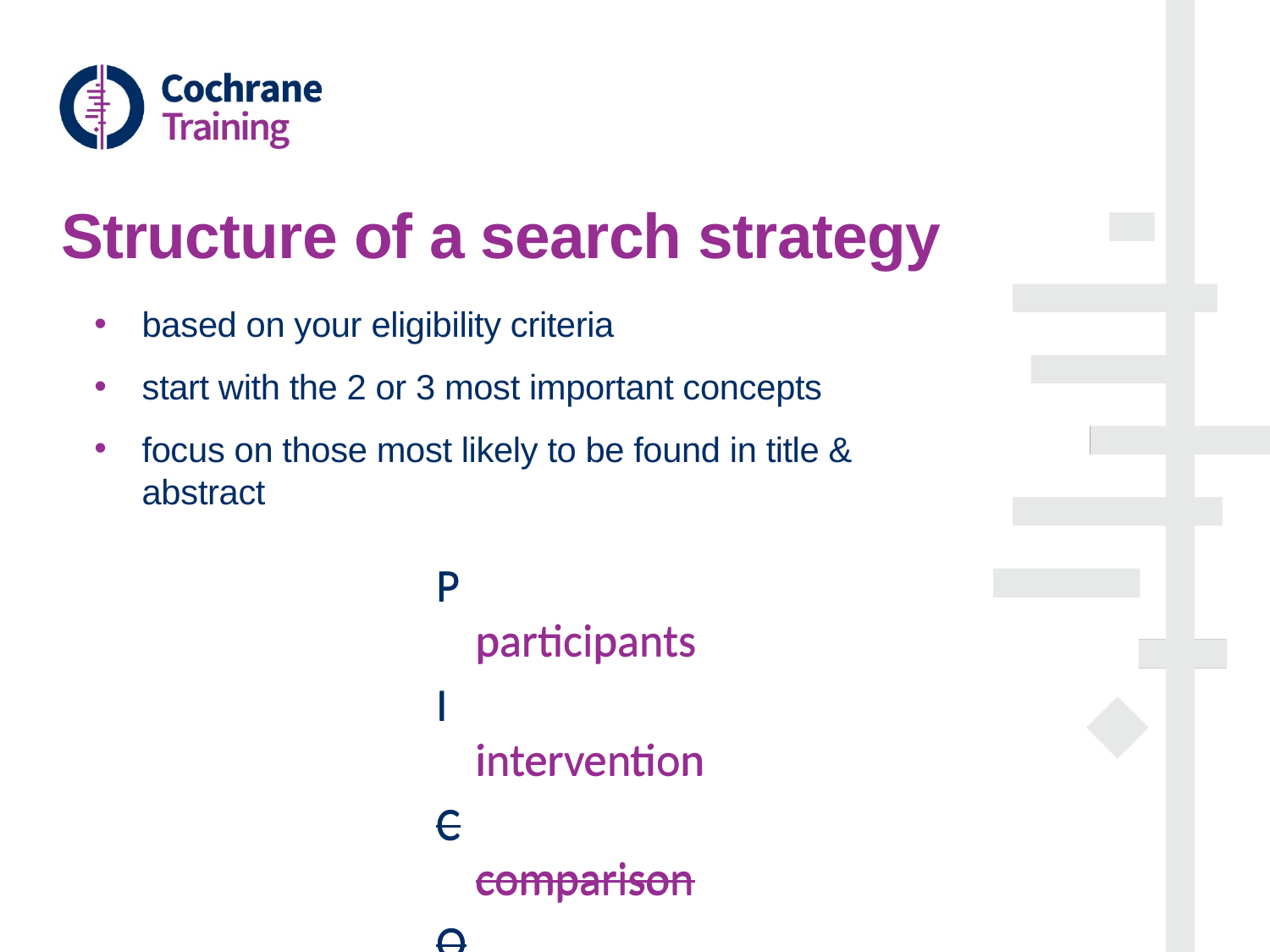

# Structure of a search strategy
based on your eligibility criteria
start with the 2 or 3 most important concepts
focus on those most likely to be found in title & abstract
P		participants
I		intervention
C		comparison
O		outcomes
S		study design
P		participants
I		intervention
C		comparison
O		outcomes
S		study design